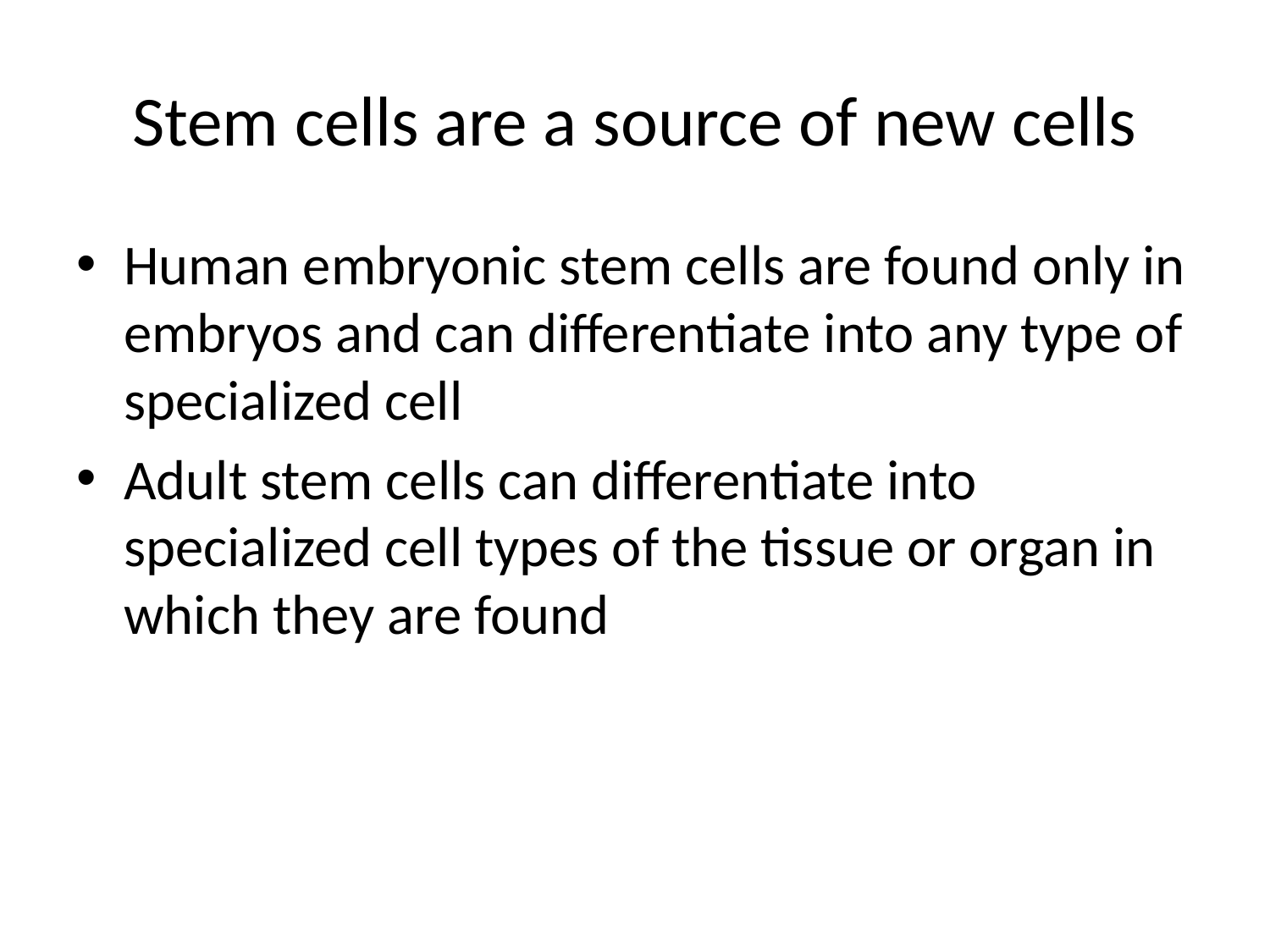

# Stem cells are a source of new cells
Human embryonic stem cells are found only in embryos and can differentiate into any type of specialized cell
Adult stem cells can differentiate into specialized cell types of the tissue or organ in which they are found